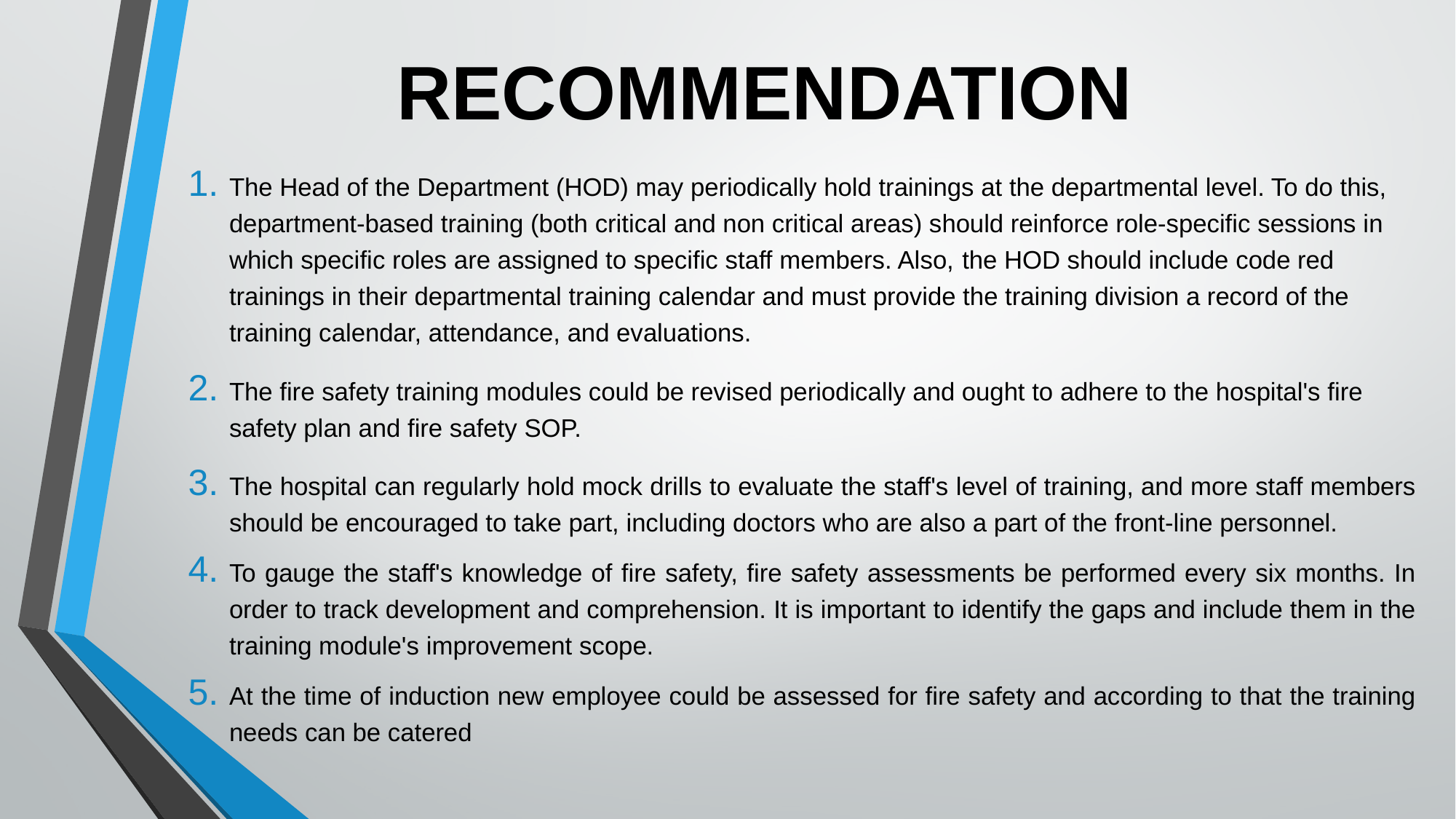

# RECOMMENDATION
The Head of the Department (HOD) may periodically hold trainings at the departmental level. To do this, department-based training (both critical and non critical areas) should reinforce role-specific sessions in which specific roles are assigned to specific staff members. Also, the HOD should include code red trainings in their departmental training calendar and must provide the training division a record of the training calendar, attendance, and evaluations.
The fire safety training modules could be revised periodically and ought to adhere to the hospital's fire safety plan and fire safety SOP.
The hospital can regularly hold mock drills to evaluate the staff's level of training, and more staff members should be encouraged to take part, including doctors who are also a part of the front-line personnel.
To gauge the staff's knowledge of fire safety, fire safety assessments be performed every six months. In order to track development and comprehension. It is important to identify the gaps and include them in the training module's improvement scope.
At the time of induction new employee could be assessed for fire safety and according to that the training needs can be catered